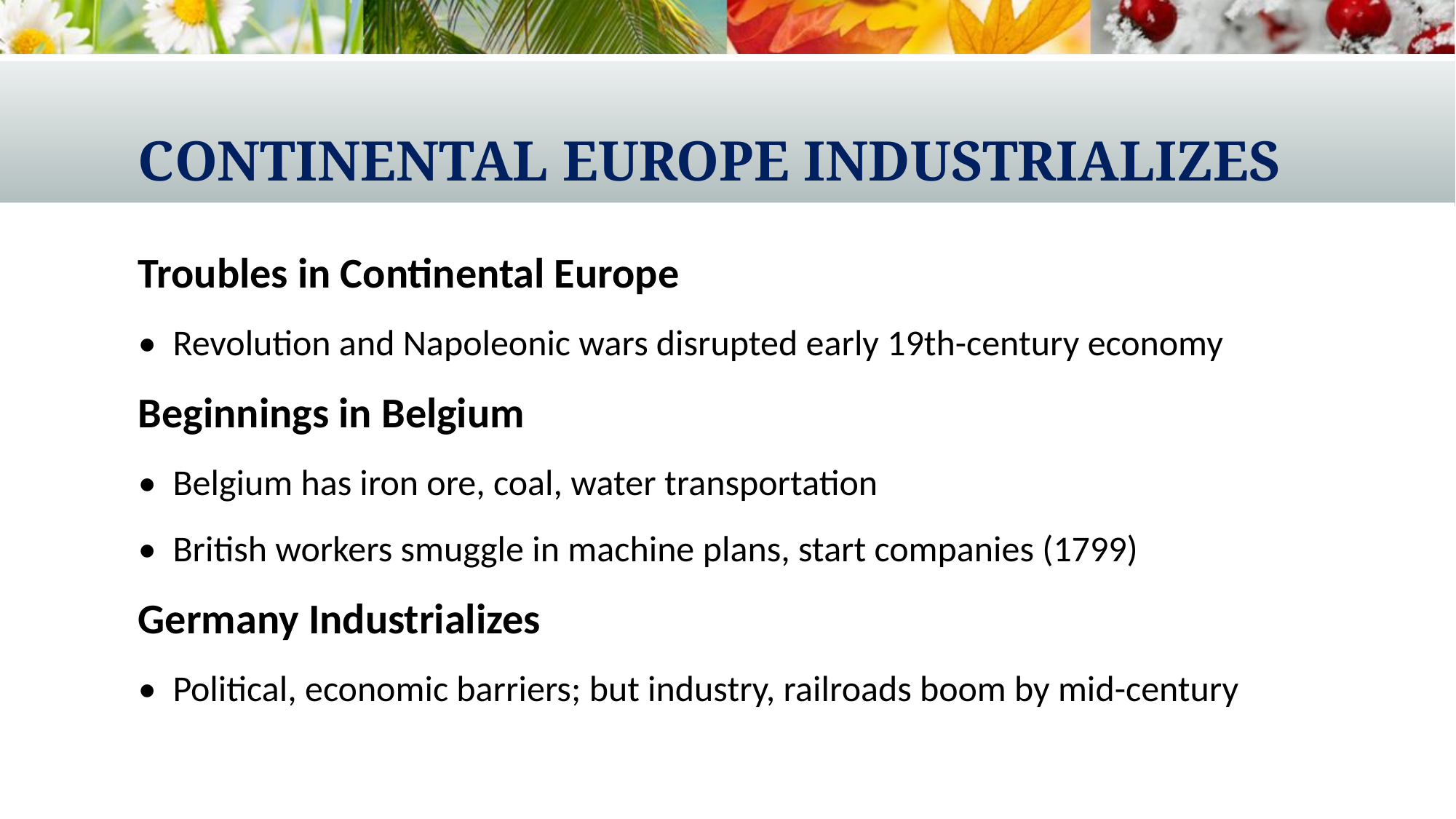

# Continental Europe Industrializes
Troubles in Continental Europe
•  Revolution and Napoleonic wars disrupted early 19th-century economy
Beginnings in Belgium
•  Belgium has iron ore, coal, water transportation
•  British workers smuggle in machine plans, start companies (1799)
Germany Industrializes
•  Political, economic barriers; but industry, railroads boom by mid-century